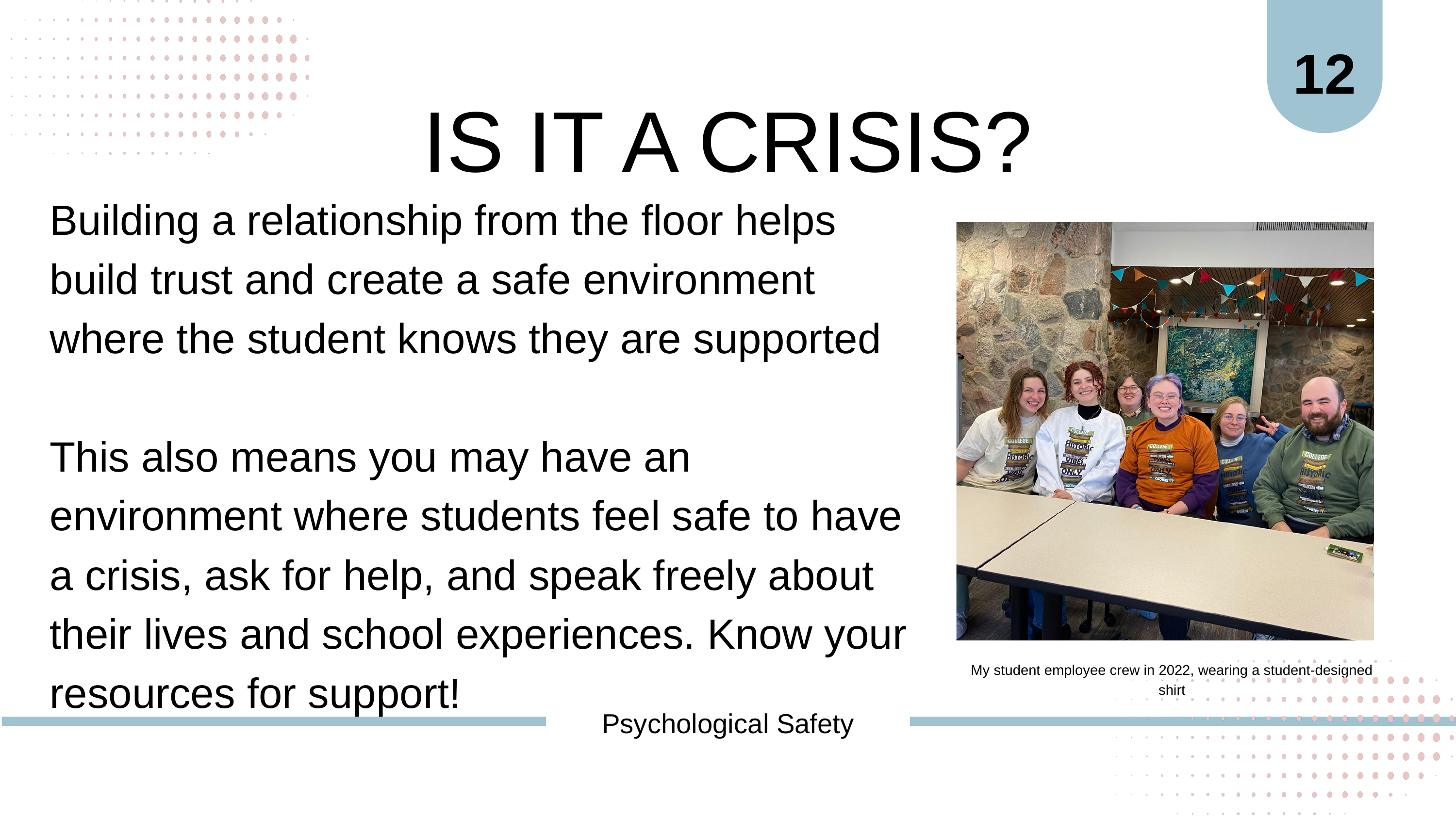

12

IS IT A CRISIS?
Building a relationship from the floor helps build trust and create a safe environment where the student knows they are supported

This also means you may have an environment where students feel safe to have a crisis, ask for help, and speak freely about their lives and school experiences. Know your resources for support!

My student employee crew in 2022, wearing a student-designed shirt

Psychological Safety